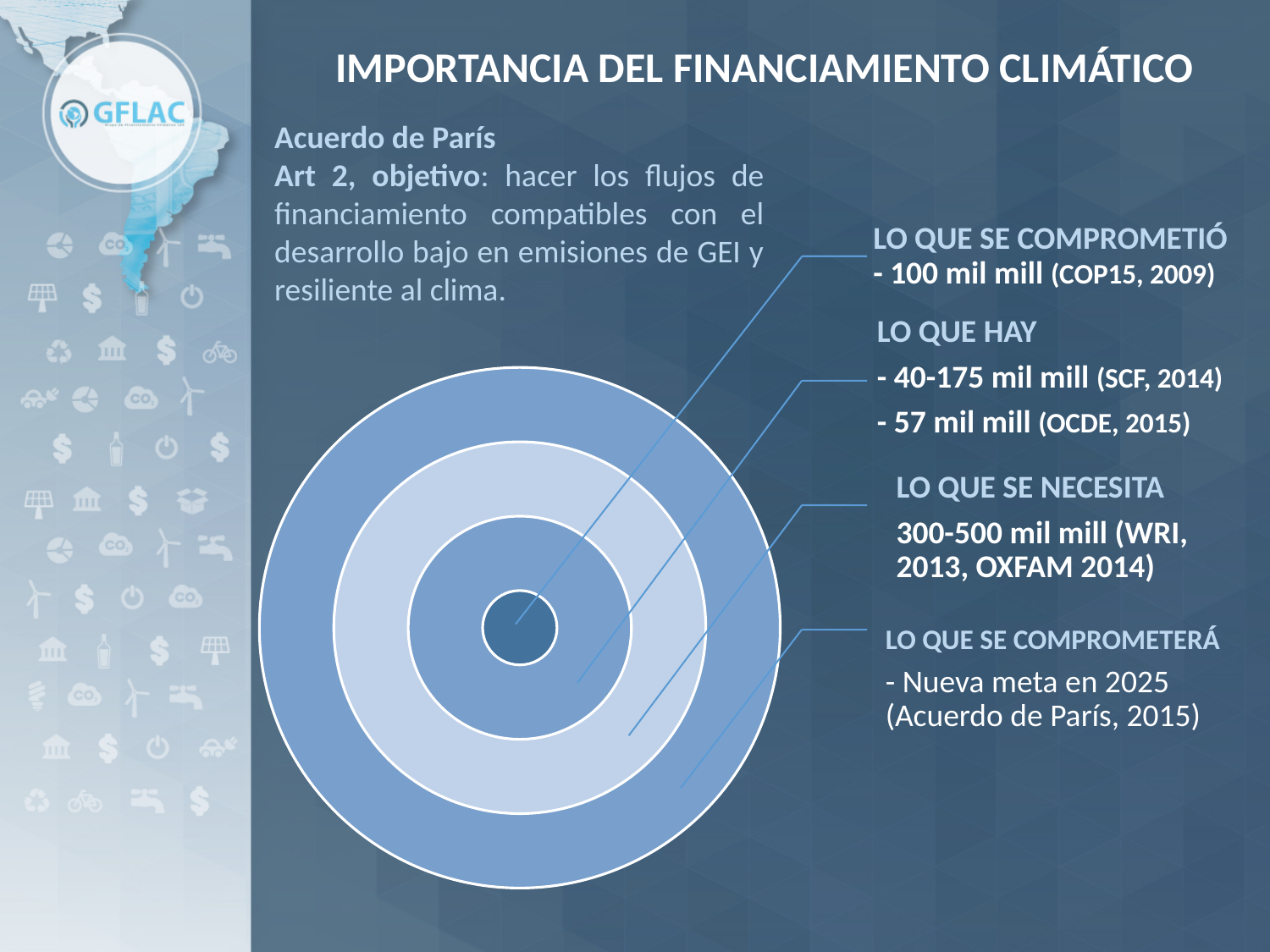

IMPORTANCIA DEL FINANCIAMIENTO CLIMÁTICO
Acuerdo de París
Art 2, objetivo: hacer los flujos de financiamiento compatibles con el desarrollo bajo en emisiones de GEI y resiliente al clima.
LO QUE HAY
- 40-175 mil mill (SCF, 2014)
- 57 mil mill (OCDE, 2015)

LO QUE SE COMPROMETIÓ - 100 mil mill (COP15, 2009)
LO QUE SE NECESITA
300-500 mil mill (WRI, 2013, OXFAM 2014)
LO QUE SE COMPROMETERÁ
- Nueva meta en 2025 (Acuerdo de París, 2015)